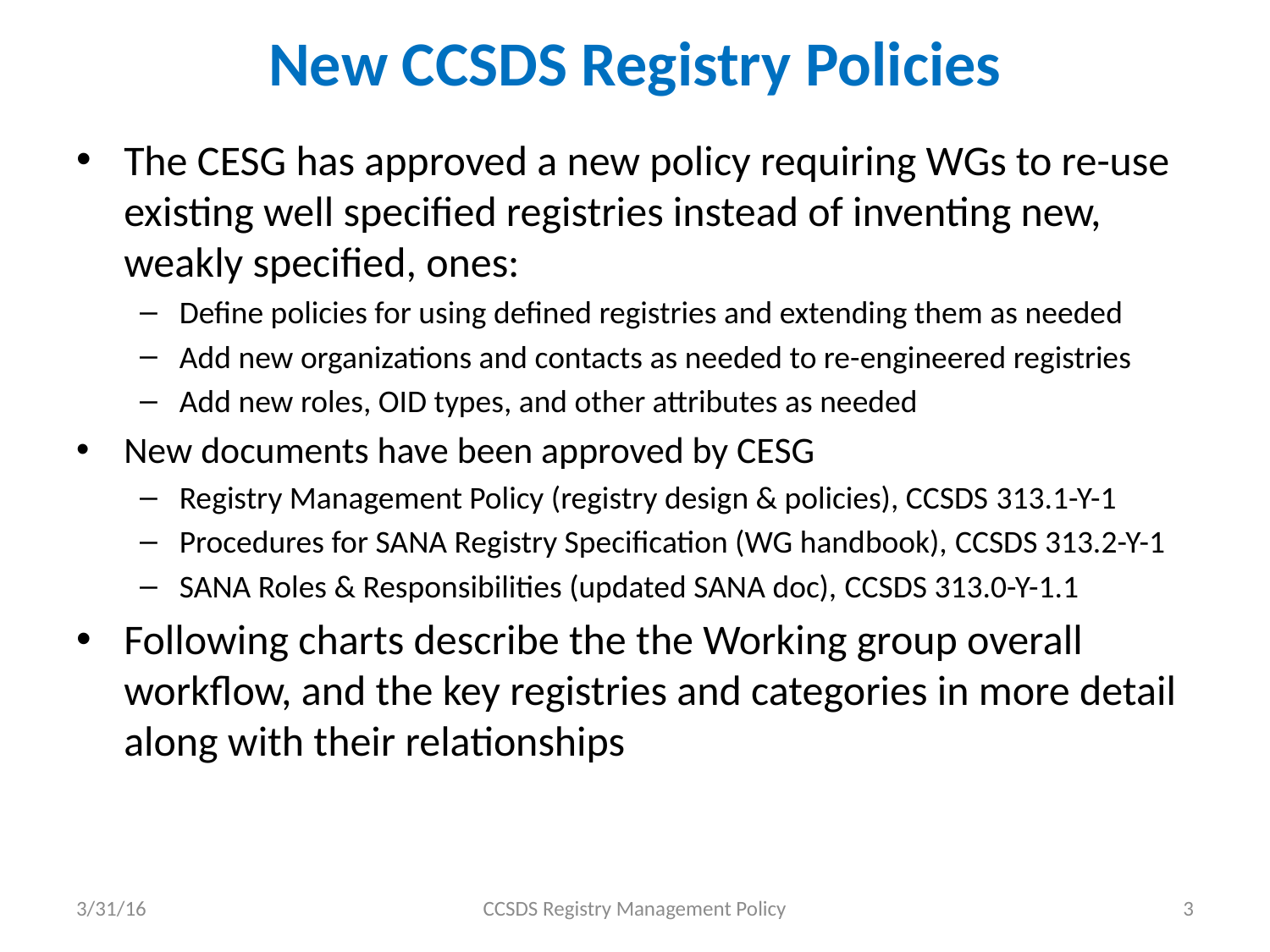

# New CCSDS Registry Policies
The CESG has approved a new policy requiring WGs to re-use existing well specified registries instead of inventing new, weakly specified, ones:
Define policies for using defined registries and extending them as needed
Add new organizations and contacts as needed to re-engineered registries
Add new roles, OID types, and other attributes as needed
New documents have been approved by CESG
Registry Management Policy (registry design & policies), CCSDS 313.1-Y-1
Procedures for SANA Registry Specification (WG handbook), CCSDS 313.2-Y-1
SANA Roles & Responsibilities (updated SANA doc), CCSDS 313.0-Y-1.1
Following charts describe the the Working group overall workflow, and the key registries and categories in more detail along with their relationships
3/31/16
CCSDS Registry Management Policy
3